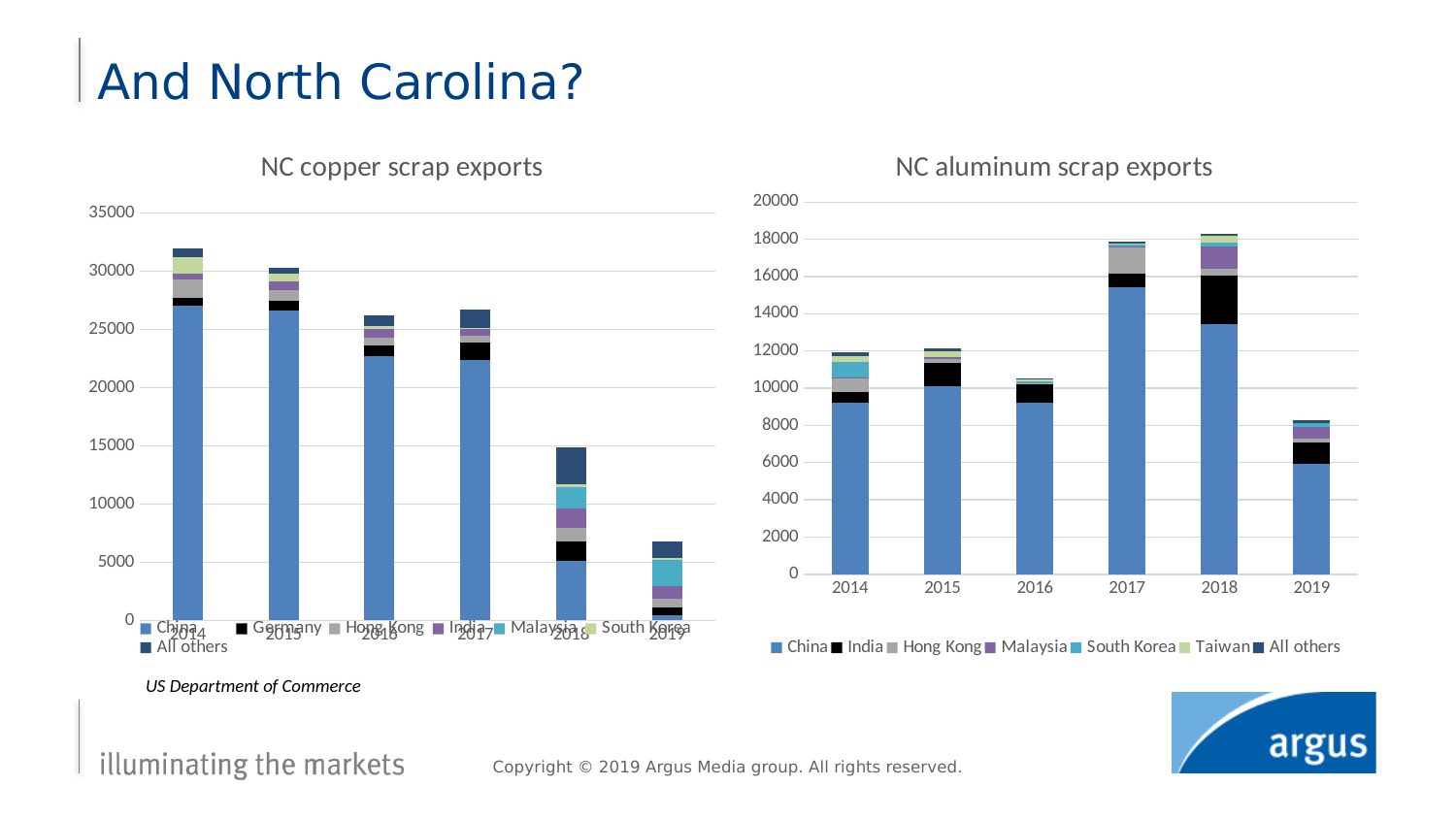

# And North Carolina?

### Chart: NC copper scrap exports

| Category | China | Germany | Hong Kong | India | Malaysia | South Korea | All others |
|---|---|---|---|---|---|---|---|
| 2014 | 27082.0 | 632.0 | 1619.0 | 469.0 | 0.0 | 1433.0 | 727.0 |
| 2015 | 26621.0 | 838.0 | 929.0 | 741.0 | 0.0 | 698.0 | 474.0 |
| 2016 | 22726.0 | 869.0 | 726.0 | 742.0 | 0.0 | 253.0 | 914.0 |
| 2017 | 22375.0 | 1516.0 | 605.0 | 550.0 | 85.0 | 41.0 | 1540.0 |
| 2018 | 5085.0 | 1681.0 | 1207.0 | 1621.0 | 1896.0 | 193.0 | 3195.0 |
| 2019 | 461.0 | 676.0 | 724.0 | 1057.0 | 2301.0 | 139.0 | 1390.0 |

### Chart: NC aluminum scrap exports

| Category | China | India | Hong Kong | Malaysia | South Korea | Taiwan | All others |
|---|---|---|---|---|---|---|---|
| 2014 | 9226.0 | 563.0 | 743.0 | 38.0 | 838.0 | 336.0 | 164.0 |
| 2015 | 10112.0 | 1222.0 | 220.0 | 115.0 | 0.0 | 303.0 | 163.0 |
| 2016 | 9237.0 | 994.0 | 49.0 | 0.0 | 70.0 | 101.0 | 95.0 |
| 2017 | 15438.0 | 730.0 | 1389.0 | 56.0 | 124.0 | 59.0 | 60.0 |
| 2018 | 13436.0 | 2636.0 | 323.0 | 1230.0 | 197.0 | 340.0 | 126.0 |
| 2019 | 5952.0 | 1101.0 | 255.0 | 617.0 | 195.0 | 0.0 | 177.0 |
US Department of Commerce
Copyright © 2019 Argus Media group. All rights reserved.